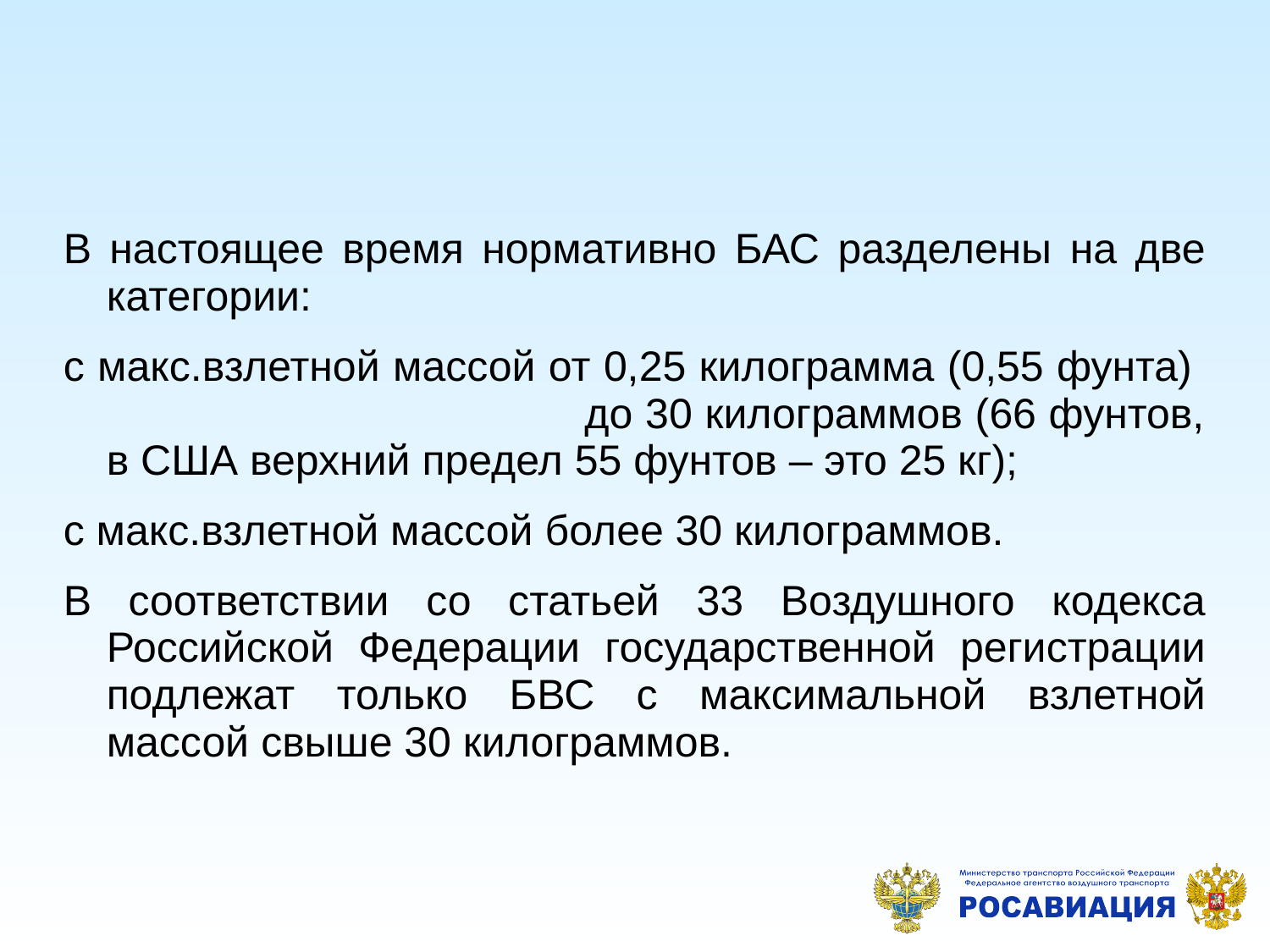

В настоящее время нормативно БАС разделены на две категории:
с макс.взлетной массой от 0,25 килограмма (0,55 фунта)                                        до 30 килограммов (66 фунтов, в США верхний предел 55 фунтов – это 25 кг);
с макс.взлетной массой более 30 килограммов.
В соответствии со статьей 33 Воздушного кодекса Российской Федерации государственной регистрации подлежат только БВС с максимальной взлетной массой свыше 30 килограммов.